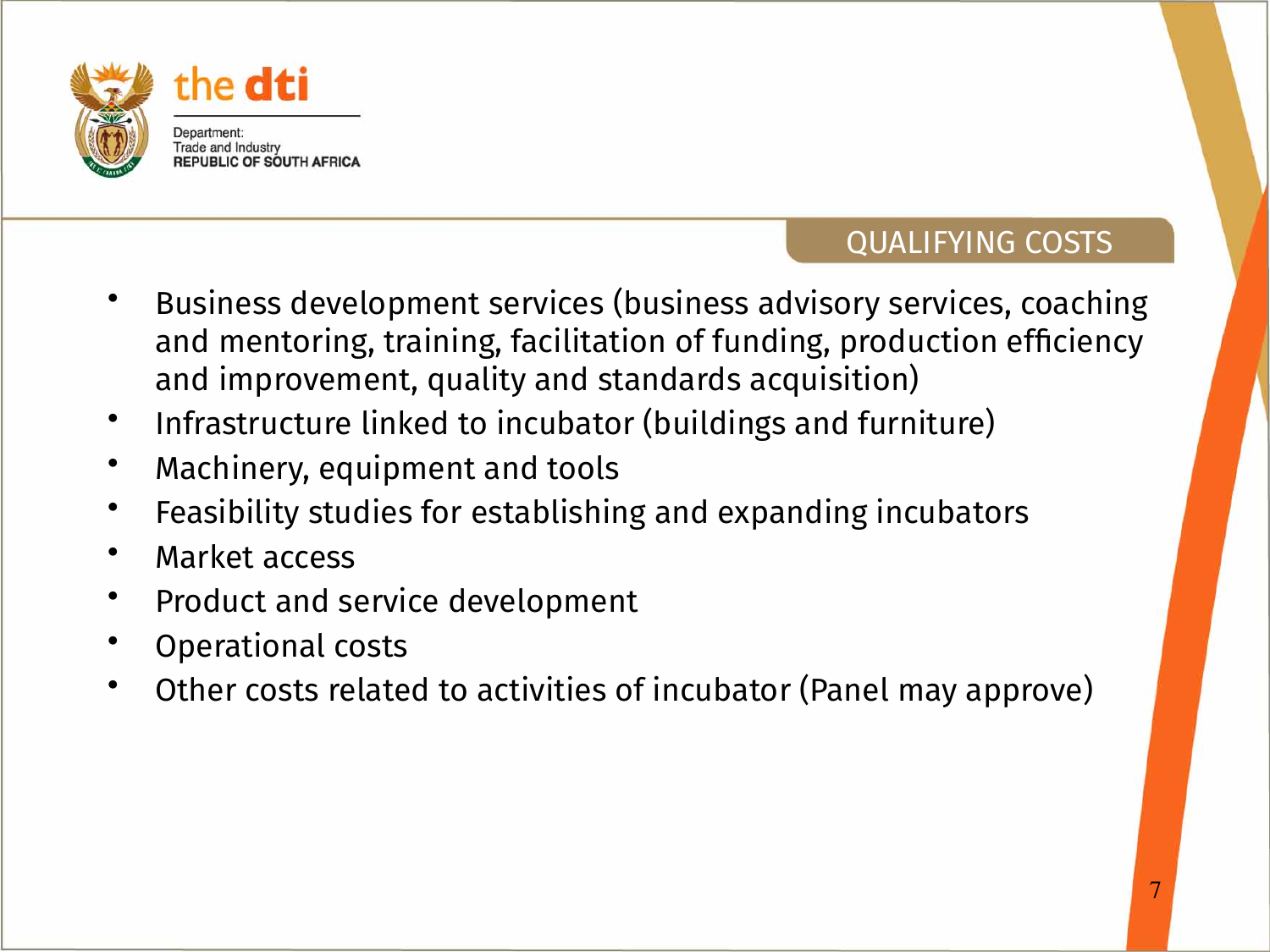

# QUALIFYING COSTS
Business development services (business advisory services, coaching and mentoring, training, facilitation of funding, production efficiency and improvement, quality and standards acquisition)
Infrastructure linked to incubator (buildings and furniture)
Machinery, equipment and tools
Feasibility studies for establishing and expanding incubators
Market access
Product and service development
Operational costs
Other costs related to activities of incubator (Panel may approve)

7